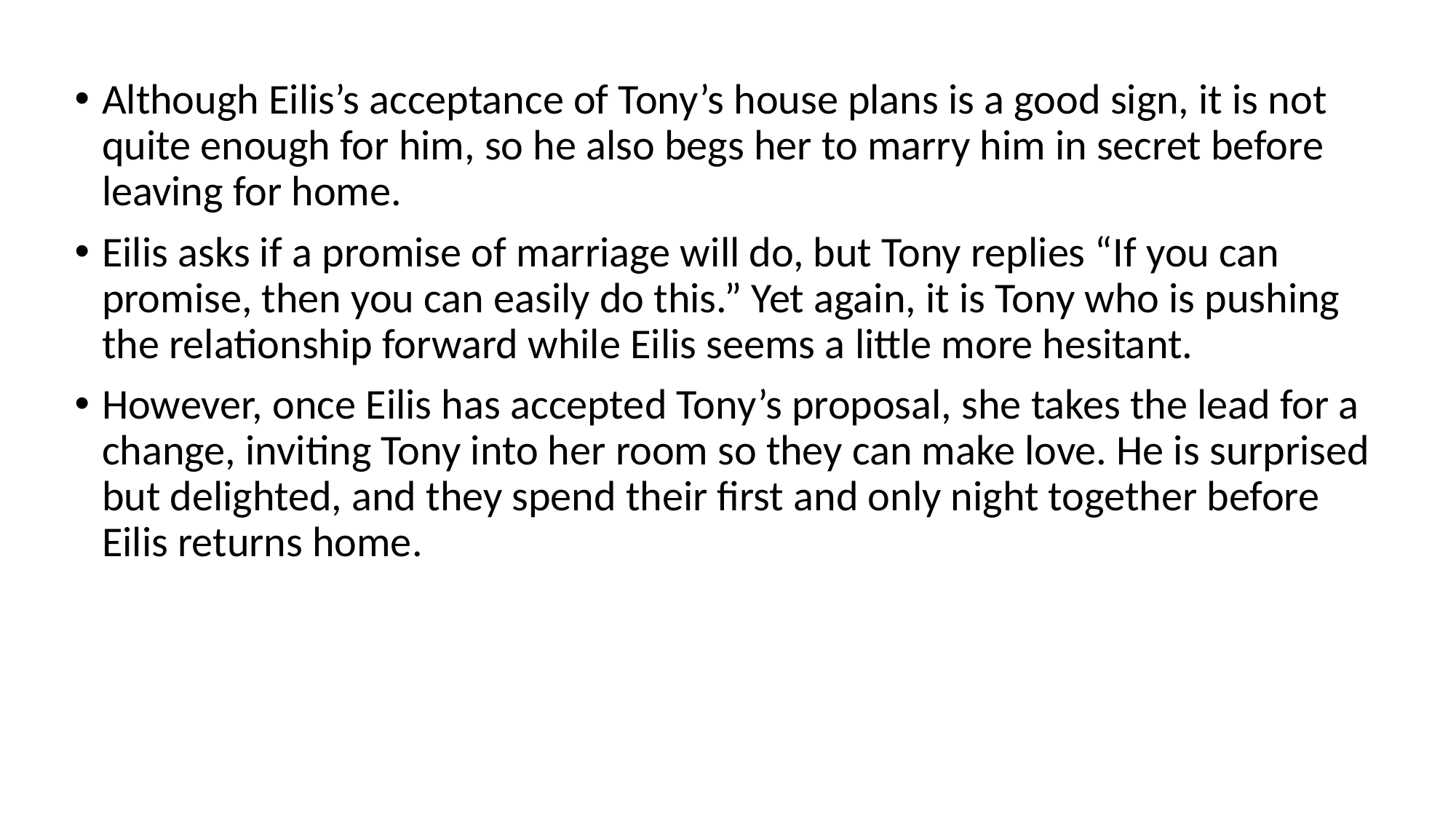

Although Eilis’s acceptance of Tony’s house plans is a good sign, it is not quite enough for him, so he also begs her to marry him in secret before leaving for home.
Eilis asks if a promise of marriage will do, but Tony replies “If you can promise, then you can easily do this.” Yet again, it is Tony who is pushing the relationship forward while Eilis seems a little more hesitant.
However, once Eilis has accepted Tony’s proposal, she takes the lead for a change, inviting Tony into her room so they can make love. He is surprised but delighted, and they spend their first and only night together before Eilis returns home.